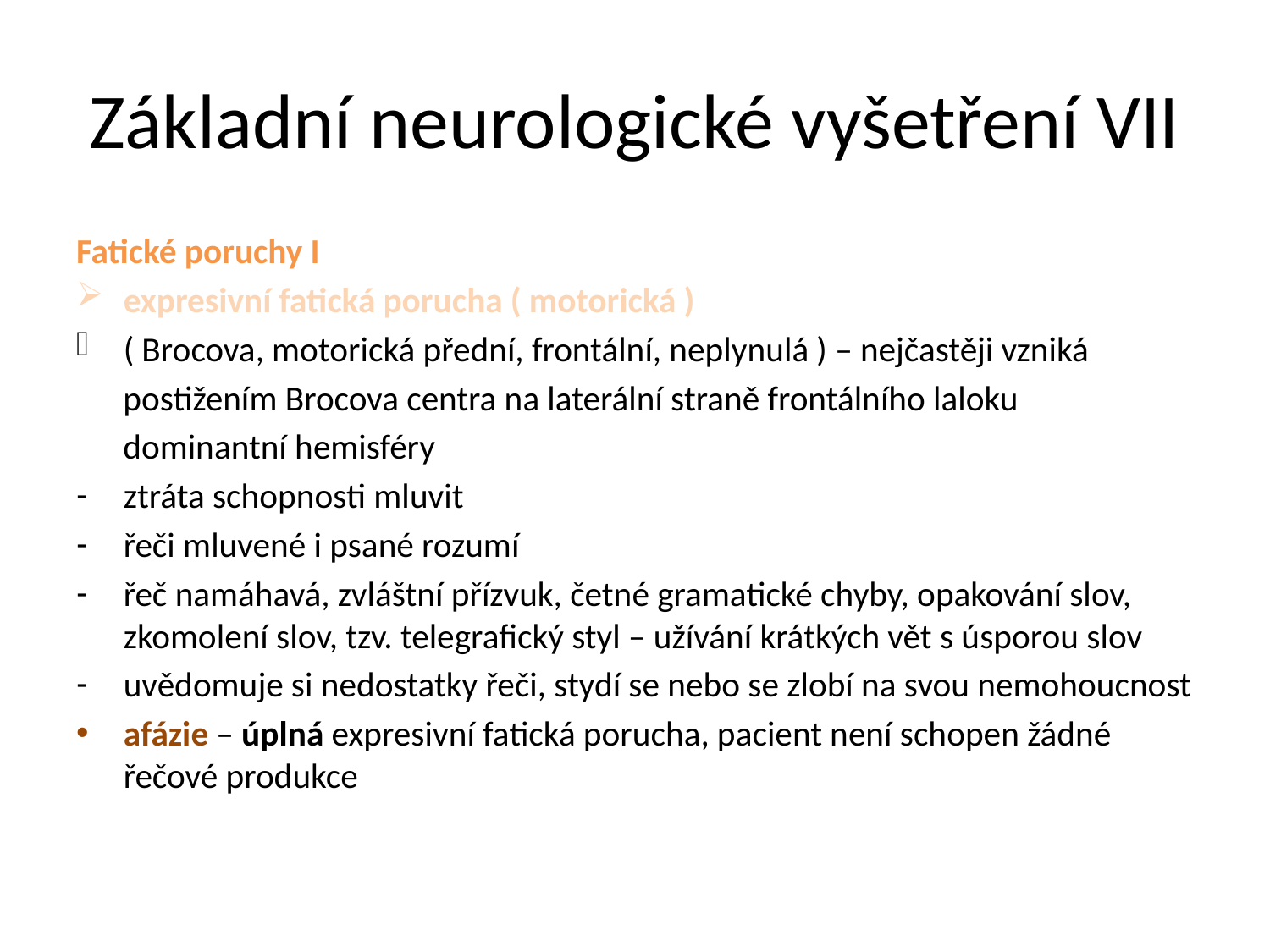

# Základní neurologické vyšetření VII
Fatické poruchy I
expresivní fatická porucha ( motorická )
( Brocova, motorická přední, frontální, neplynulá ) – nejčastěji vzniká
      postižením Brocova centra na laterální straně frontálního laloku
      dominantní hemisféry
ztráta schopnosti mluvit
řeči mluvené i psané rozumí
řeč namáhavá, zvláštní přízvuk, četné gramatické chyby, opakování slov, zkomolení slov, tzv. telegrafický styl – užívání krátkých vět s úsporou slov
uvědomuje si nedostatky řeči, stydí se nebo se zlobí na svou nemohoucnost
afázie – úplná expresivní fatická porucha, pacient není schopen žádné řečové produkce